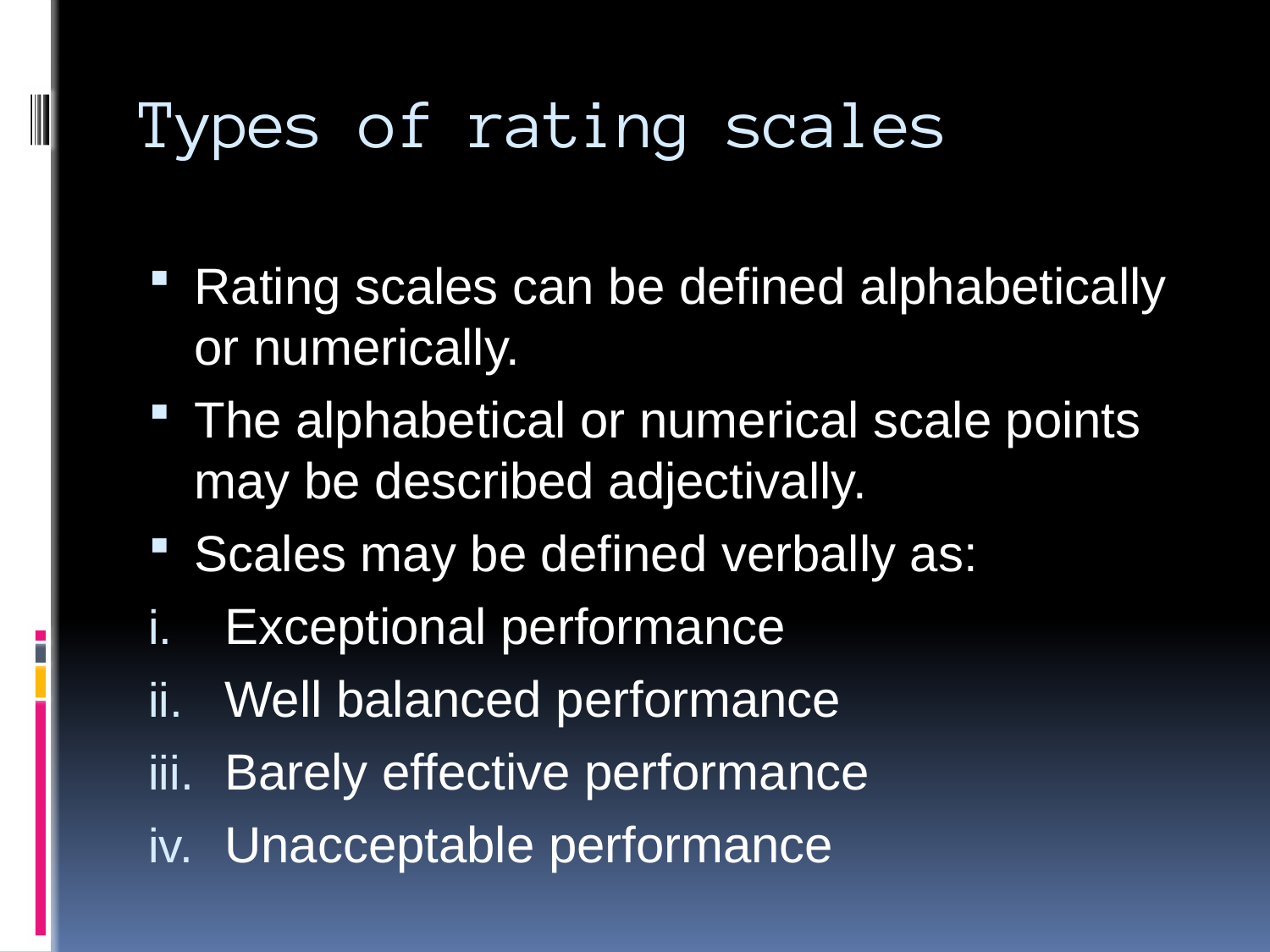

# Types of rating scales
Rating scales can be defined alphabetically or numerically.
The alphabetical or numerical scale points may be described adjectivally.
Scales may be defined verbally as:
Exceptional performance
Well balanced performance
Barely effective performance
Unacceptable performance